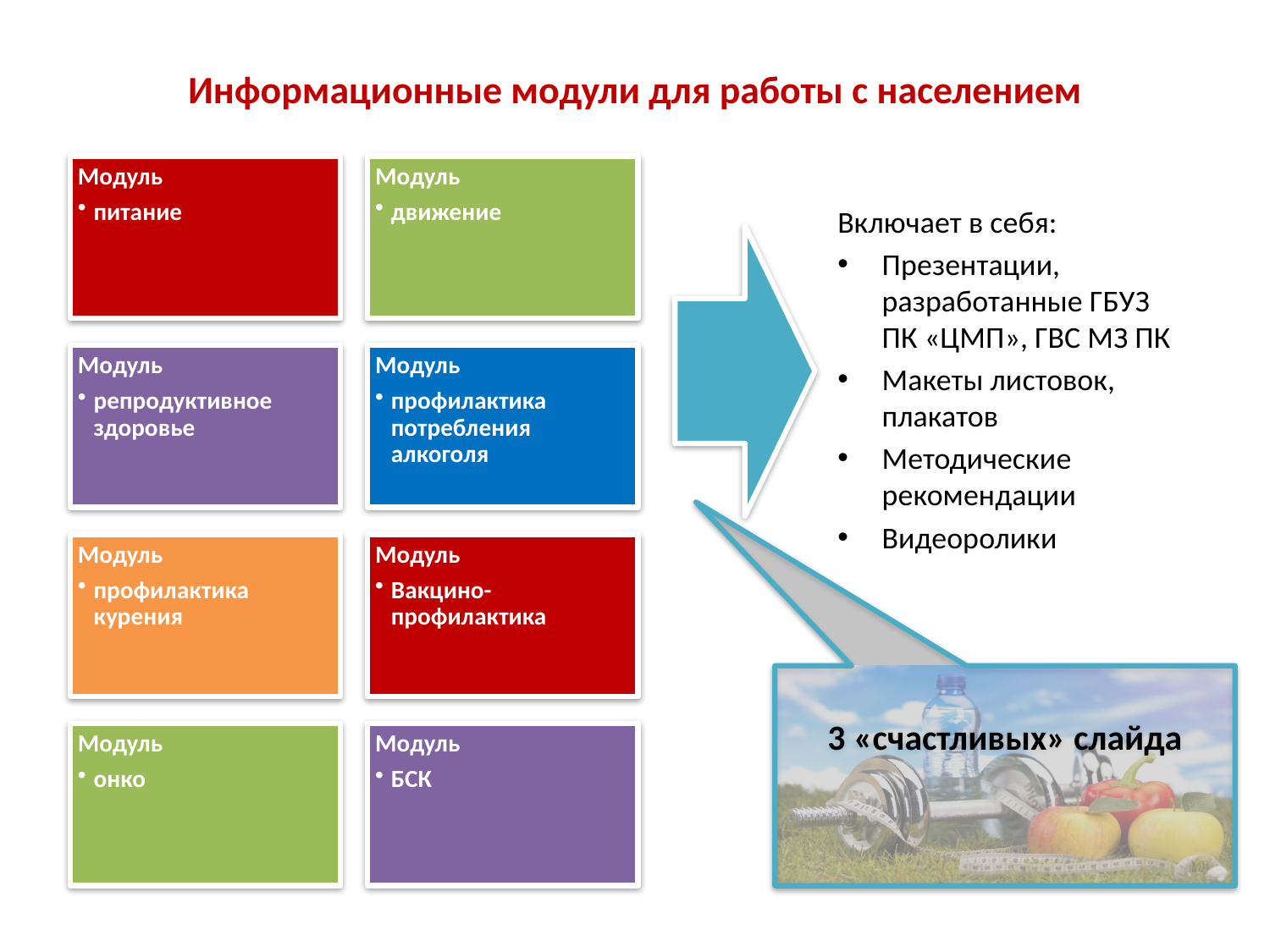

# Информационные модули для работы с населением
Модуль
питание
Модуль
движение
Модуль
репродуктивное здоровье
Модуль
профилактика потребления алкоголя
Модуль
профилактика курения
Модуль
Вакцино-профилактика
Модуль
онко
Модуль
БСК
Включает в себя:
Презентации, разработанные ГБУЗ ПК «ЦМП», ГВС МЗ ПК
Макеты листовок, плакатов
Методические рекомендации
Видеоролики

3 «счастливых» слайда